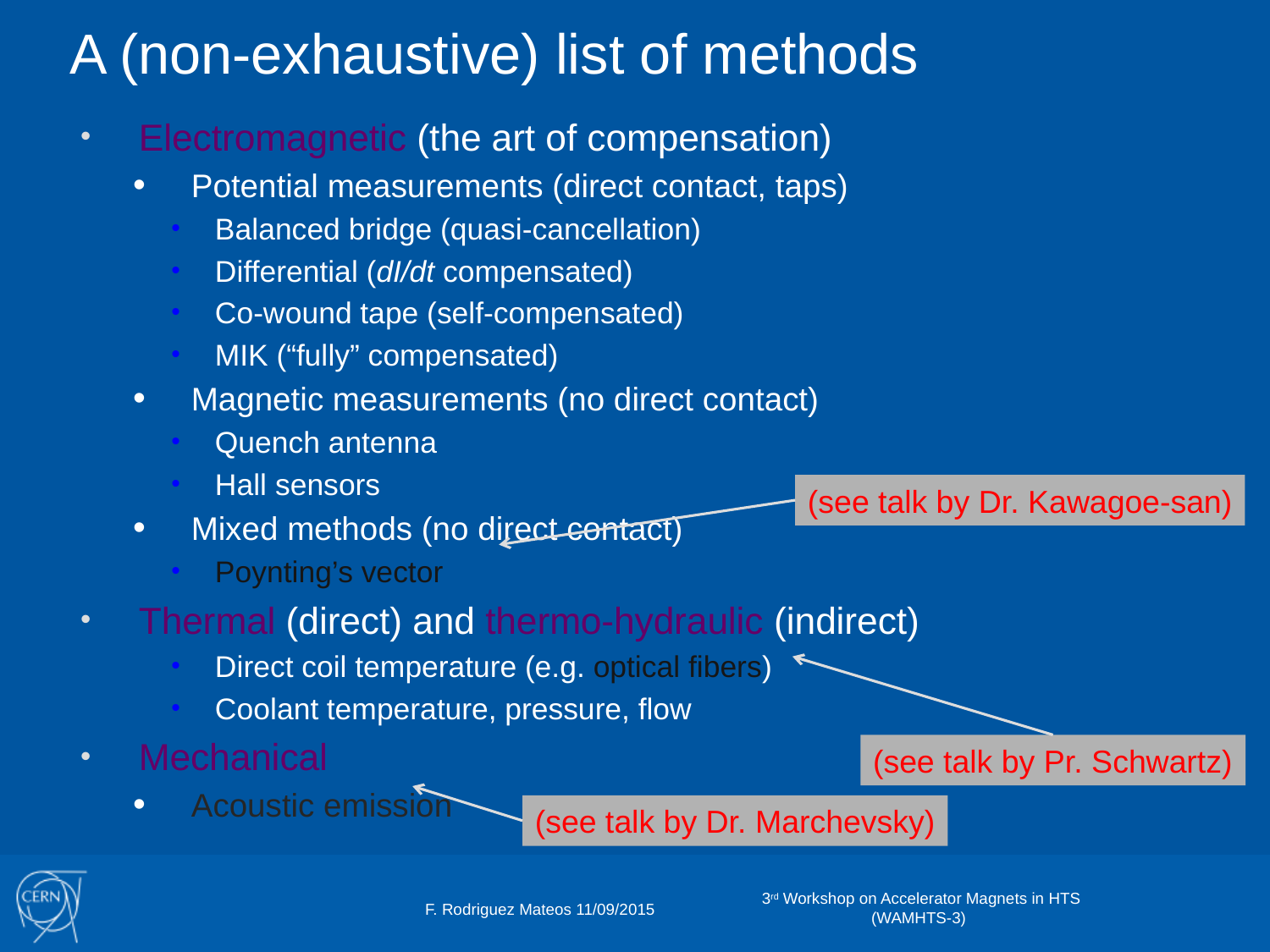

# A (non-exhaustive) list of methods
Electromagnetic (the art of compensation)
Potential measurements (direct contact, taps)
Balanced bridge (quasi-cancellation)
Differential (dI/dt compensated)
Co-wound tape (self-compensated)
MIK (“fully” compensated)
Magnetic measurements (no direct contact)
Quench antenna
Hall sensors
Mixed methods (no direct contact)
Poynting’s vector
Thermal (direct) and thermo-hydraulic (indirect)
Direct coil temperature (e.g. optical fibers)
Coolant temperature, pressure, flow
Mechanical
Acoustic emission
(see talk by Dr. Kawagoe-san)
(see talk by Pr. Schwartz)
(see talk by Dr. Marchevsky)
3rd Workshop on Accelerator Magnets in HTS (WAMHTS-3)
F. Rodriguez Mateos 11/09/2015